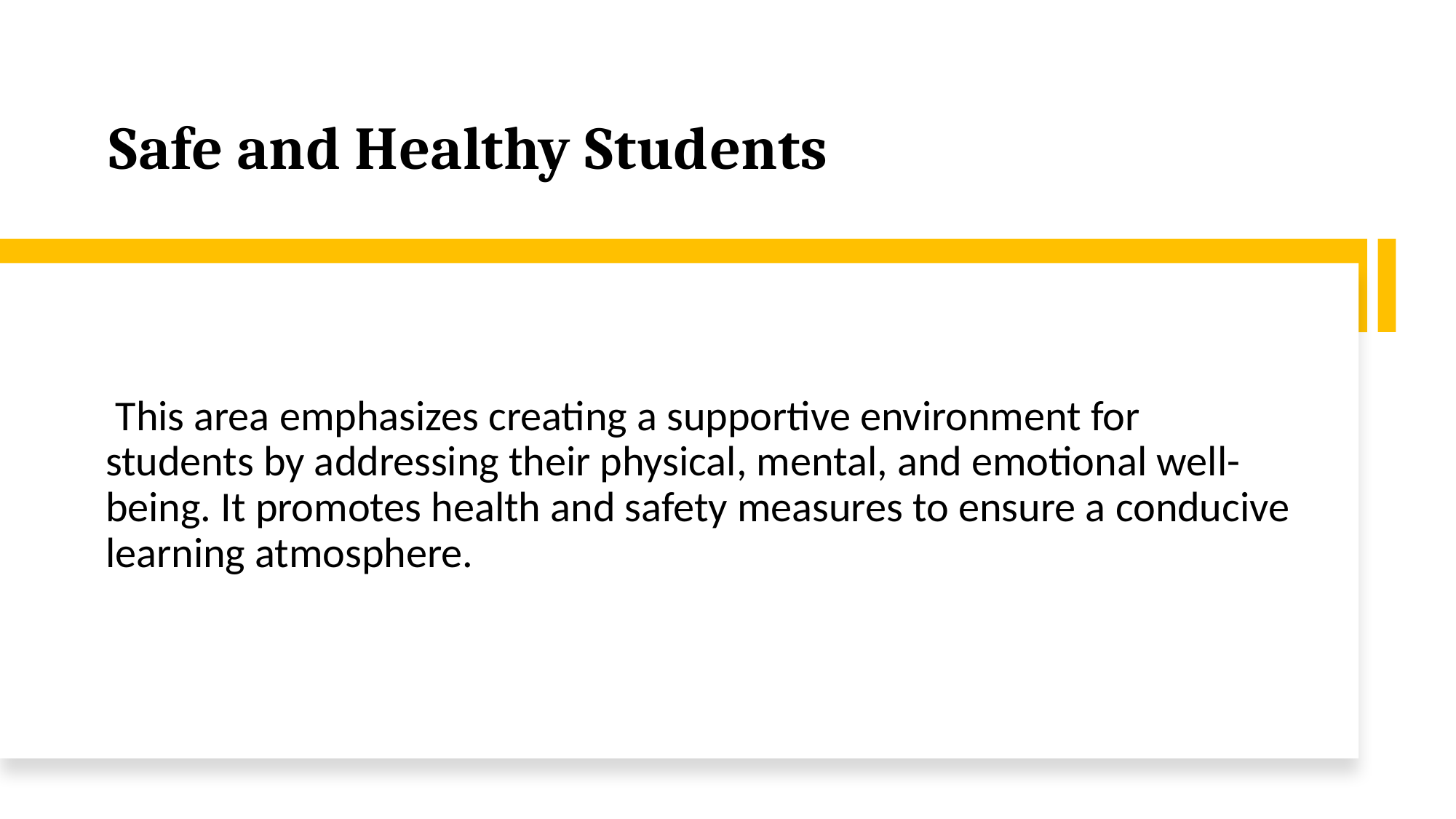

# Safe and Healthy Students

 This area emphasizes creating a supportive environment for students by addressing their physical, mental, and emotional well-being. It promotes health and safety measures to ensure a conducive learning atmosphere.